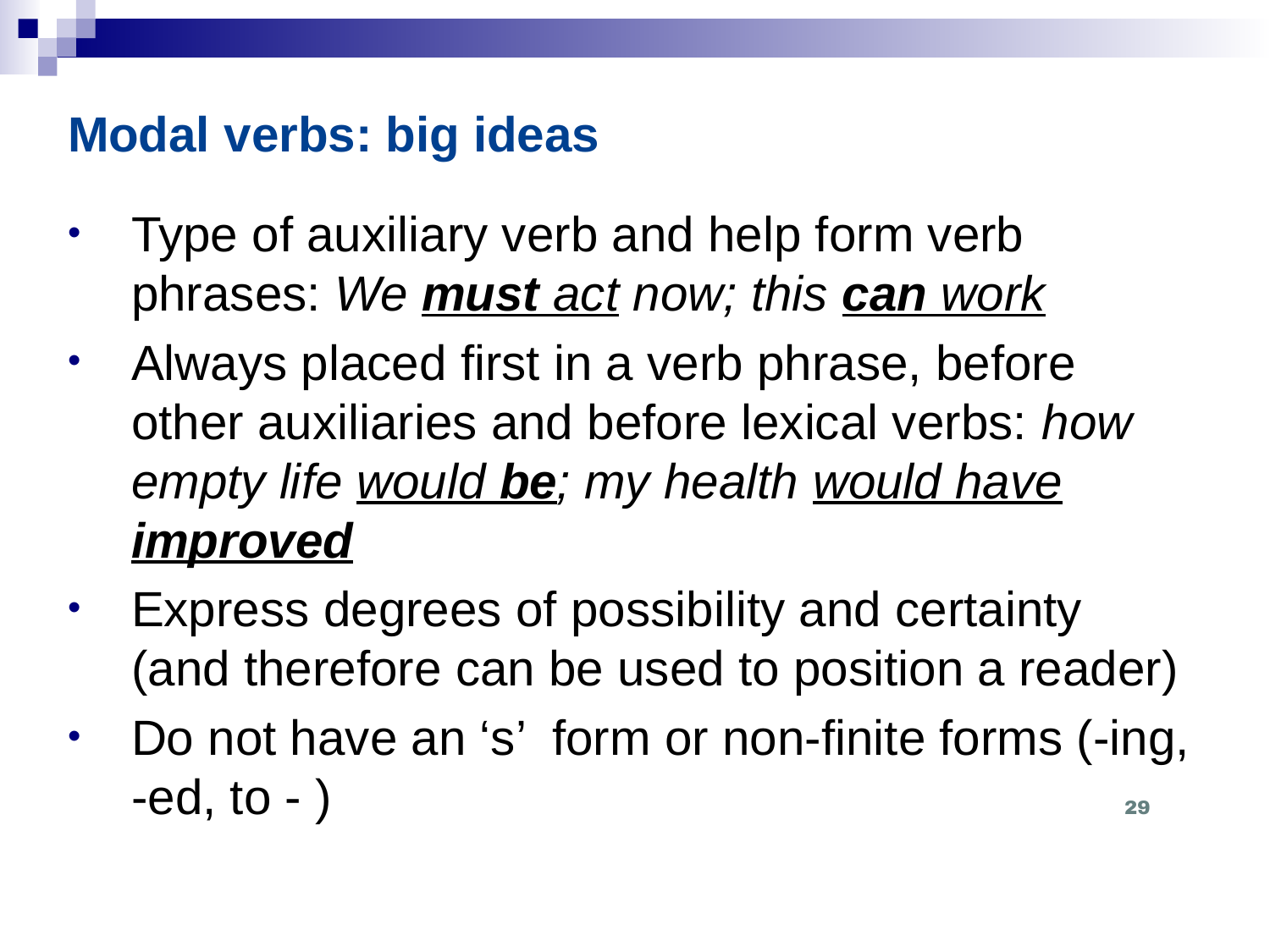

Modal verbs: big ideas
Type of auxiliary verb and help form verb phrases: We must act now; this can work
Always placed first in a verb phrase, before other auxiliaries and before lexical verbs: how empty life would be; my health would have improved
Express degrees of possibility and certainty (and therefore can be used to position a reader)
Do not have an ‘s’  form or non-finite forms (-ing, -ed, to - )                                                29